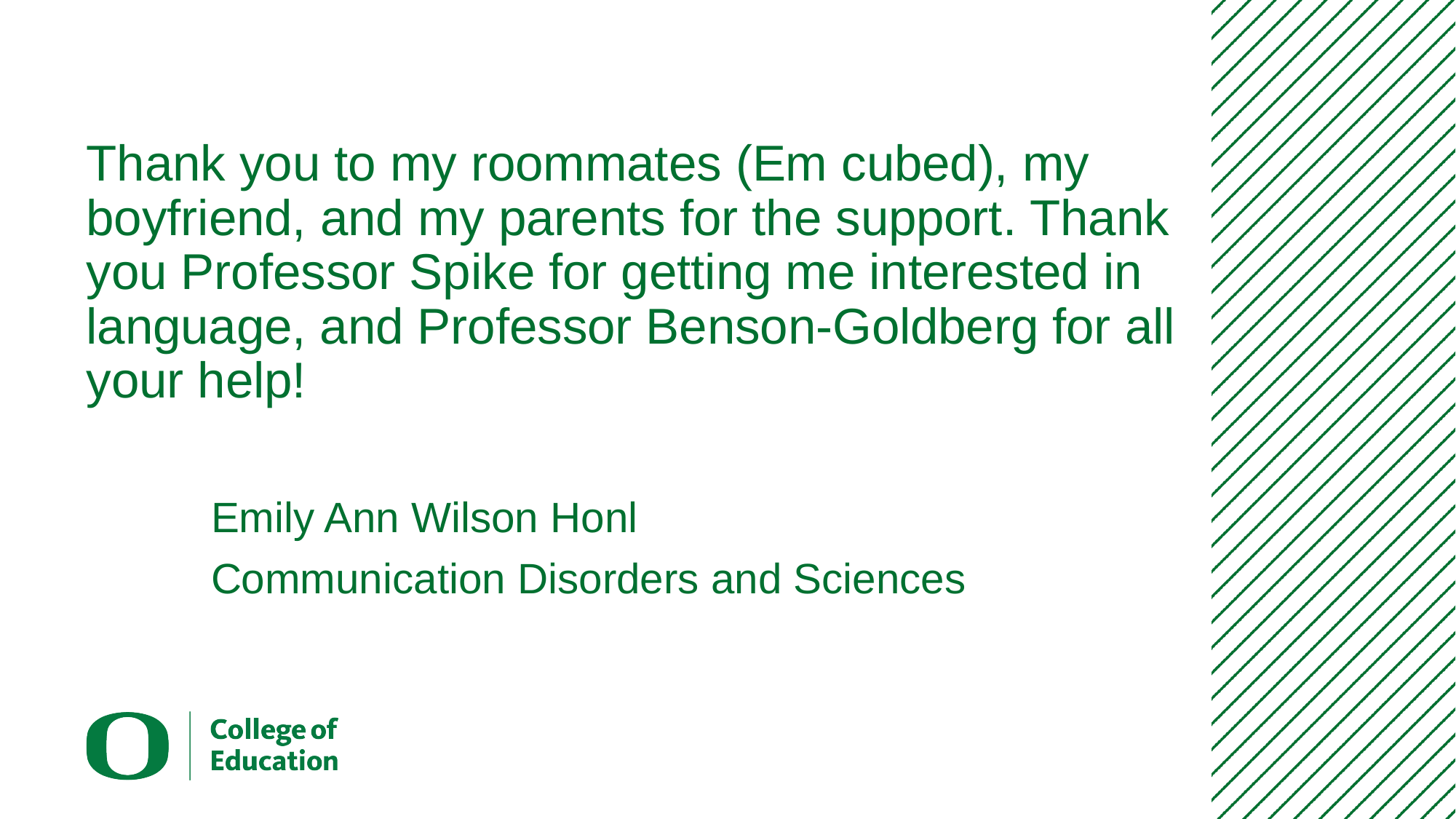

# Thank you to my roommates (Em cubed), my boyfriend, and my parents for the support. Thank you Professor Spike for getting me interested in language, and Professor Benson-Goldberg for all your help!
Emily Ann Wilson Honl
Communication Disorders and Sciences